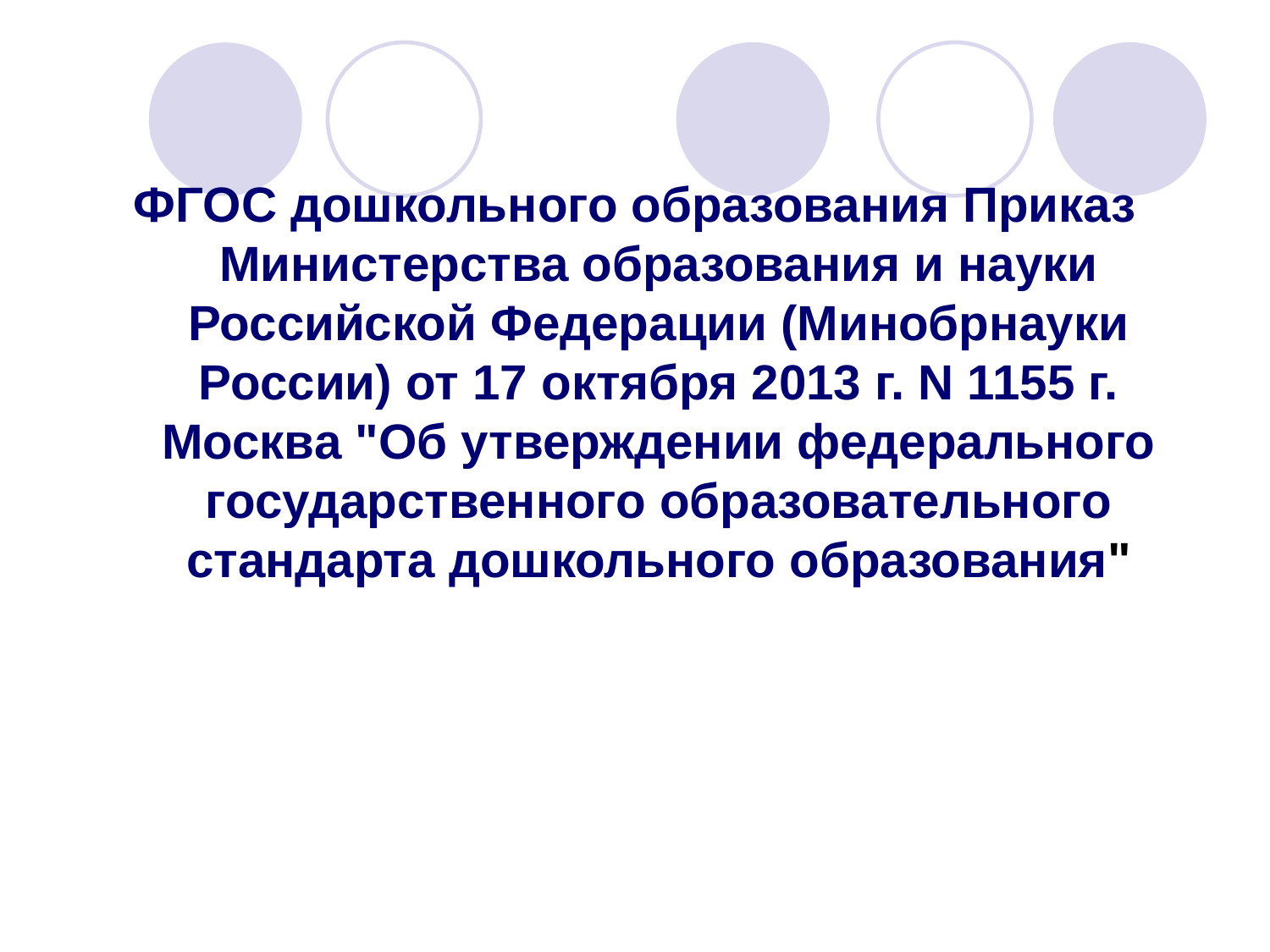

ФГОС дошкольного образования Приказ Министерства образования и науки Российской Федерации (Минобрнауки России) от 17 октября 2013 г. N 1155 г. Москва "Об утверждении федерального государственного образовательного стандарта дошкольного образования"